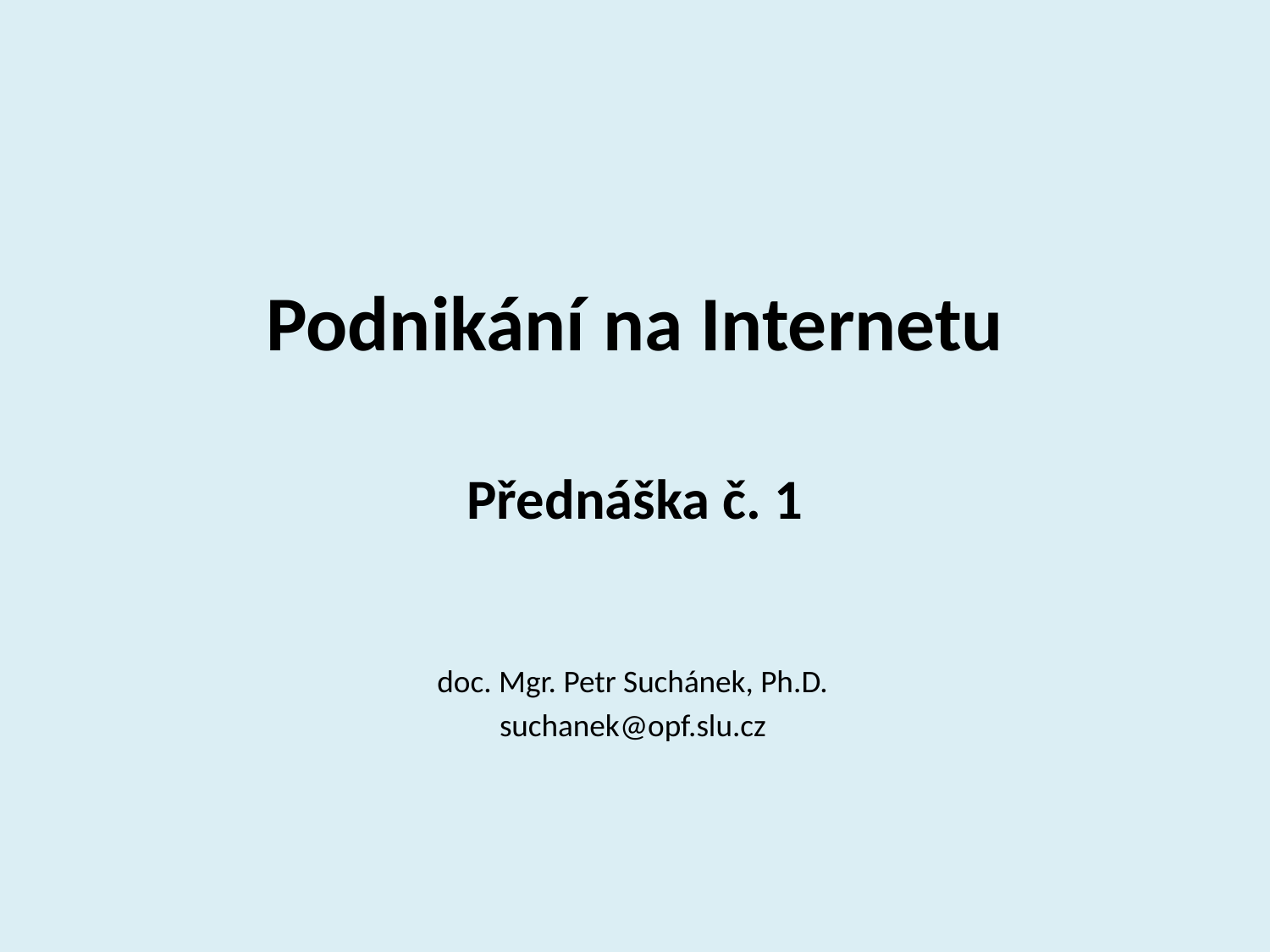

# Podnikání na Internetu
Přednáška č. 1
doc. Mgr. Petr Suchánek, Ph.D.
suchanek@opf.slu.cz